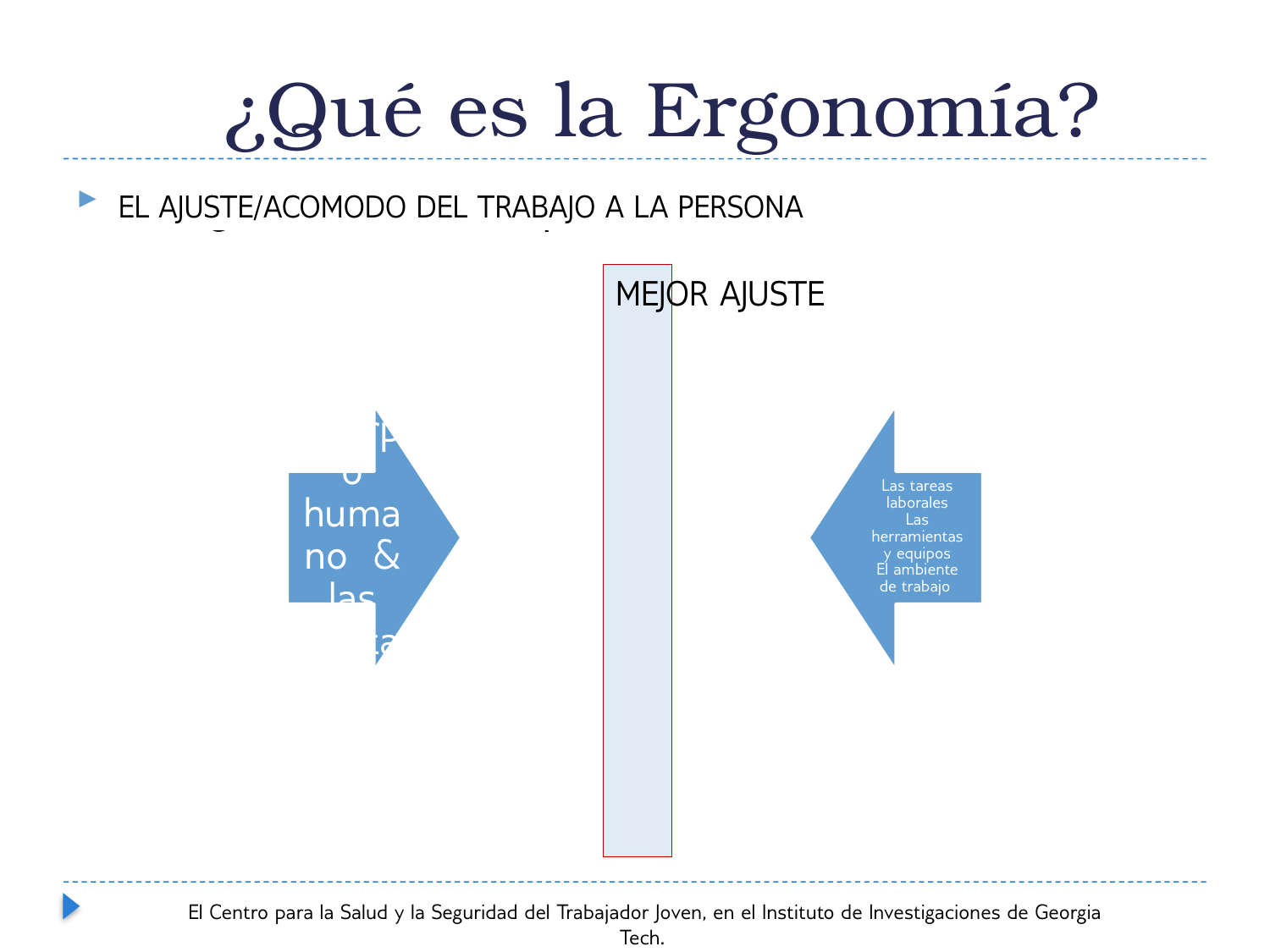

# ¿Qué es la Ergonomía?
Fitting the task to the person

EL AJUSTE/ACOMODO DEL TRABAJO A LA PERSONA
Las tareas laborales
Las herramientas y equipos
El ambiente de trabajo
MEJOR AJUSTE
El Centro para la Salud y la Seguridad del Trabajador Joven, en el Instituto de Investigaciones de Georgia Tech.